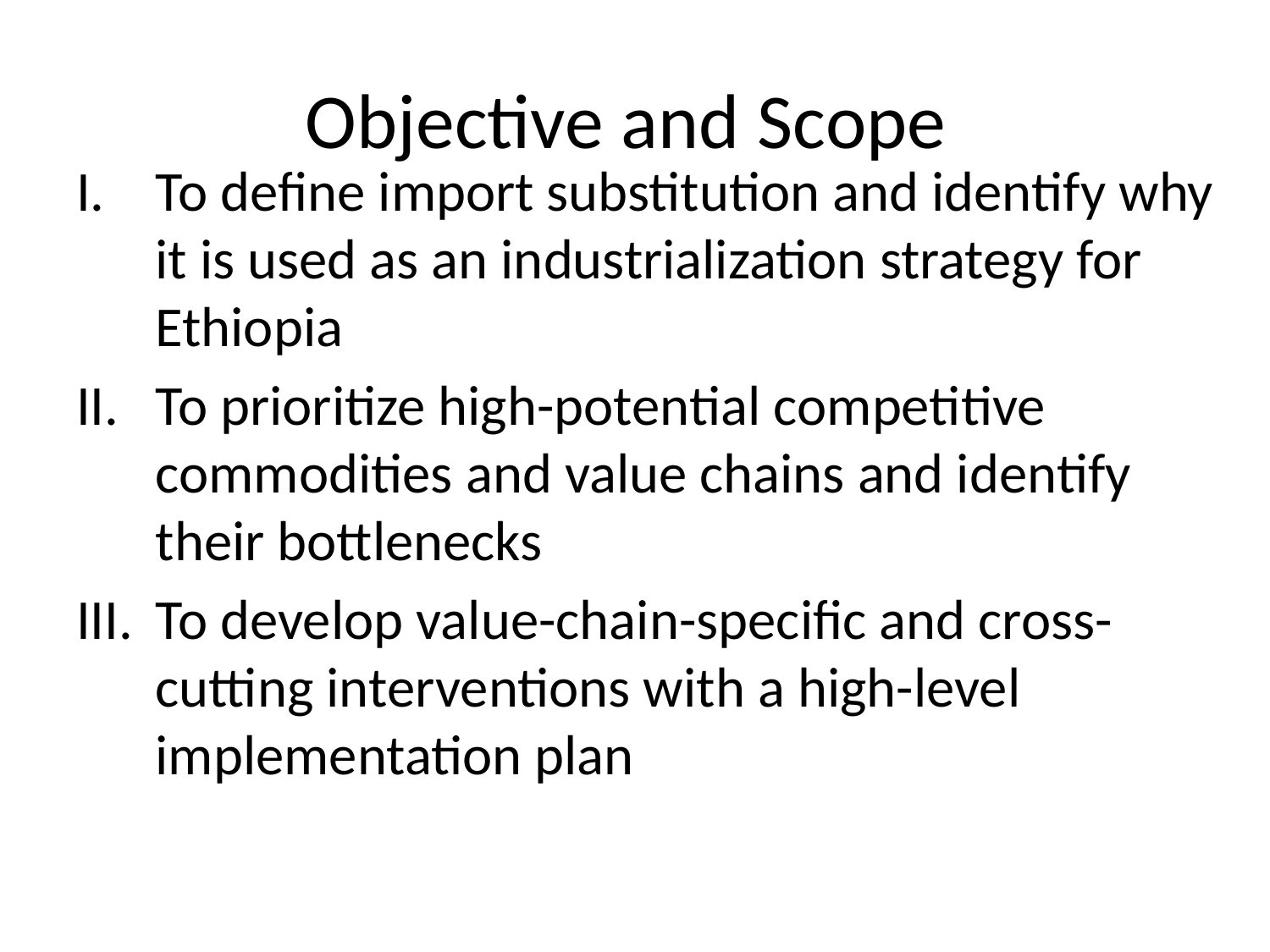

# Objective and Scope
To define import substitution and identify why it is used as an industrialization strategy for Ethiopia
To prioritize high-potential competitive commodities and value chains and identify their bottlenecks
To develop value-chain-specific and cross-cutting interventions with a high-level implementation plan